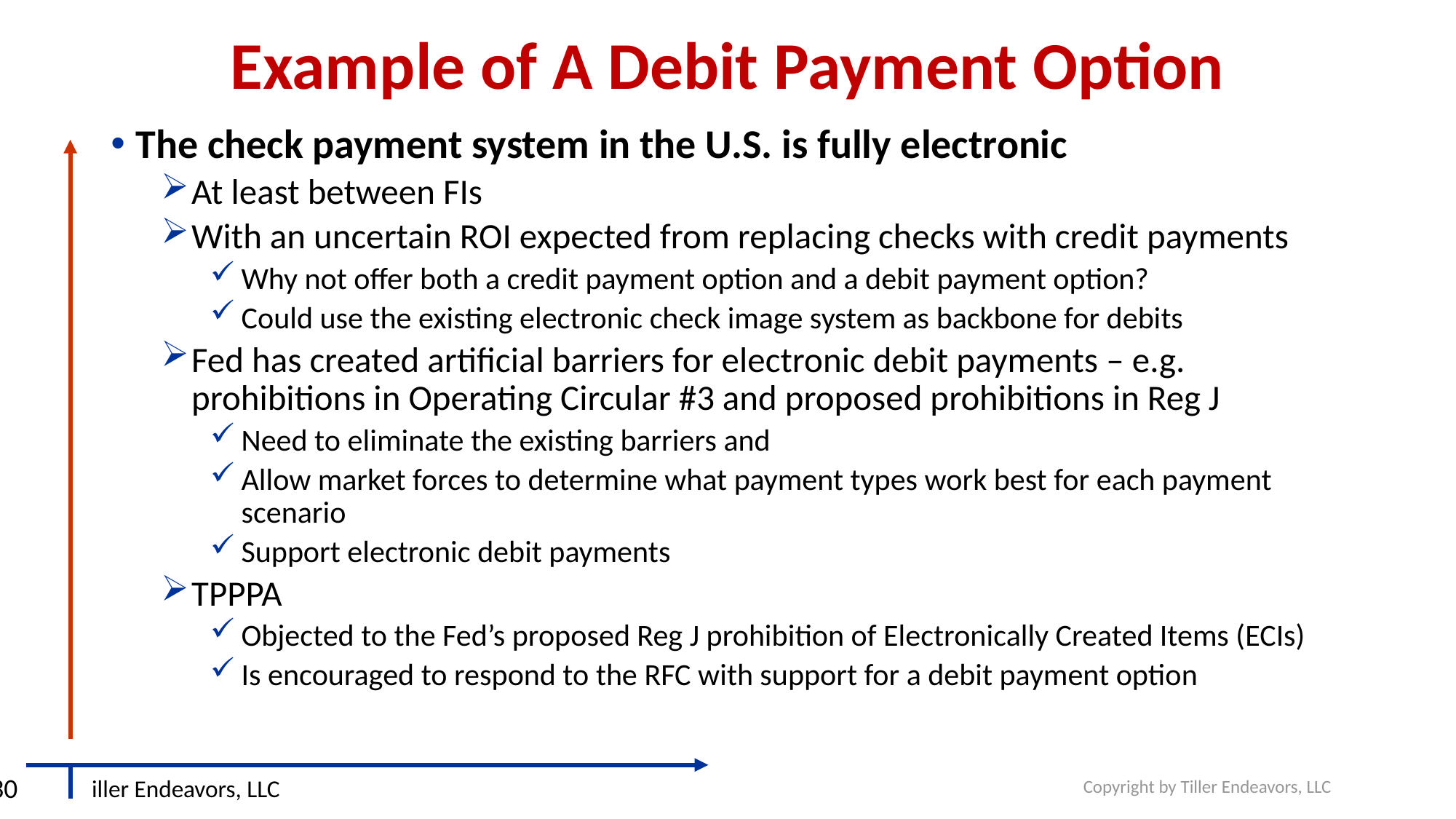

# Example of A Debit Payment Option
The check payment system in the U.S. is fully electronic
At least between FIs
With an uncertain ROI expected from replacing checks with credit payments
Why not offer both a credit payment option and a debit payment option?
Could use the existing electronic check image system as backbone for debits
Fed has created artificial barriers for electronic debit payments – e.g. prohibitions in Operating Circular #3 and proposed prohibitions in Reg J
Need to eliminate the existing barriers and
Allow market forces to determine what payment types work best for each payment scenario
Support electronic debit payments
TPPPA
Objected to the Fed’s proposed Reg J prohibition of Electronically Created Items (ECIs)
Is encouraged to respond to the RFC with support for a debit payment option